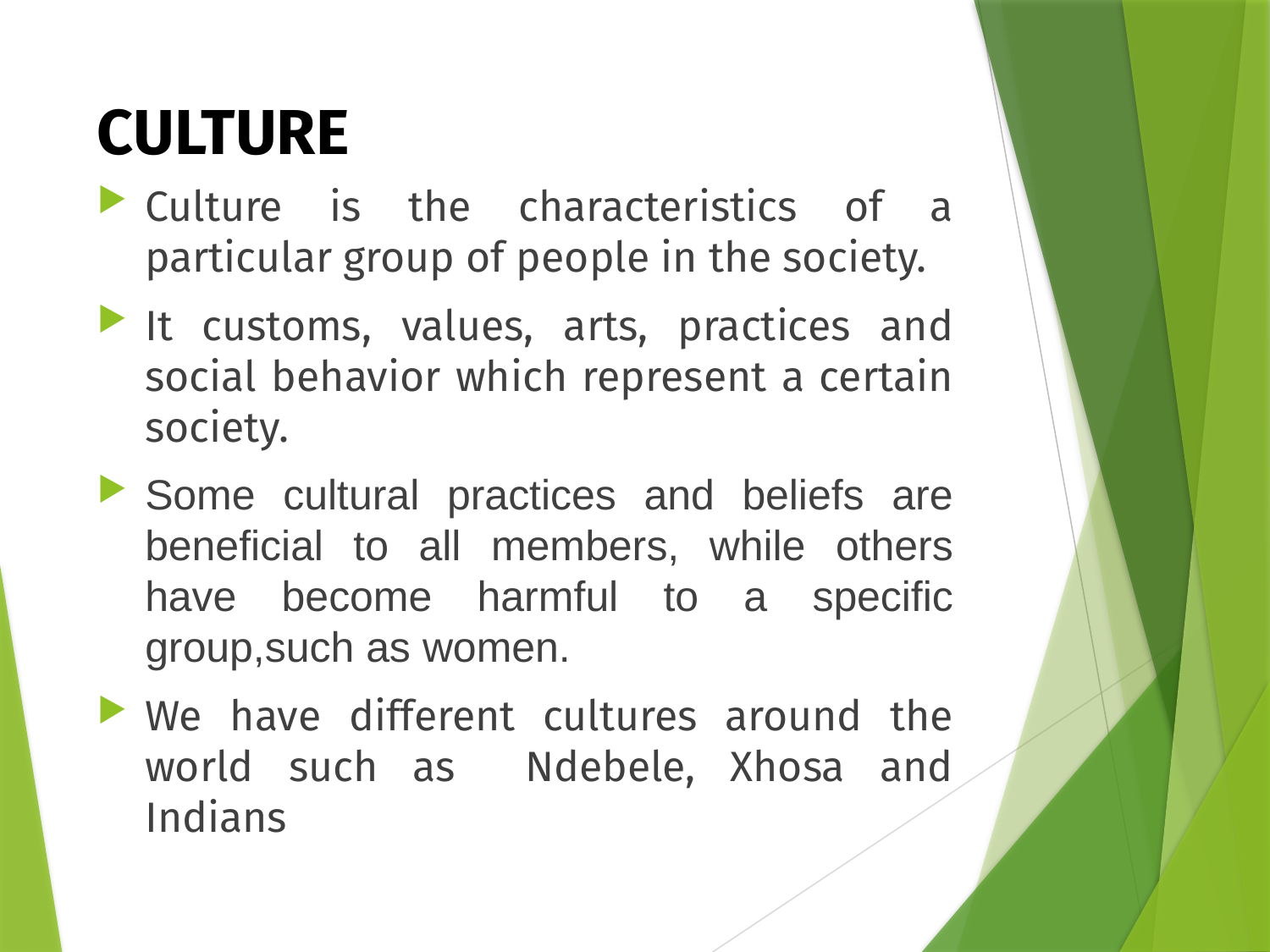

# CULTURE
Culture is the characteristics of a particular group of people in the society.
It customs, values, arts, practices and social behavior which represent a certain society.
Some cultural practices and beliefs are beneficial to all members, while others have become harmful to a specific group,such as women.
We have different cultures around the world such as  Ndebele, Xhosa and Indians